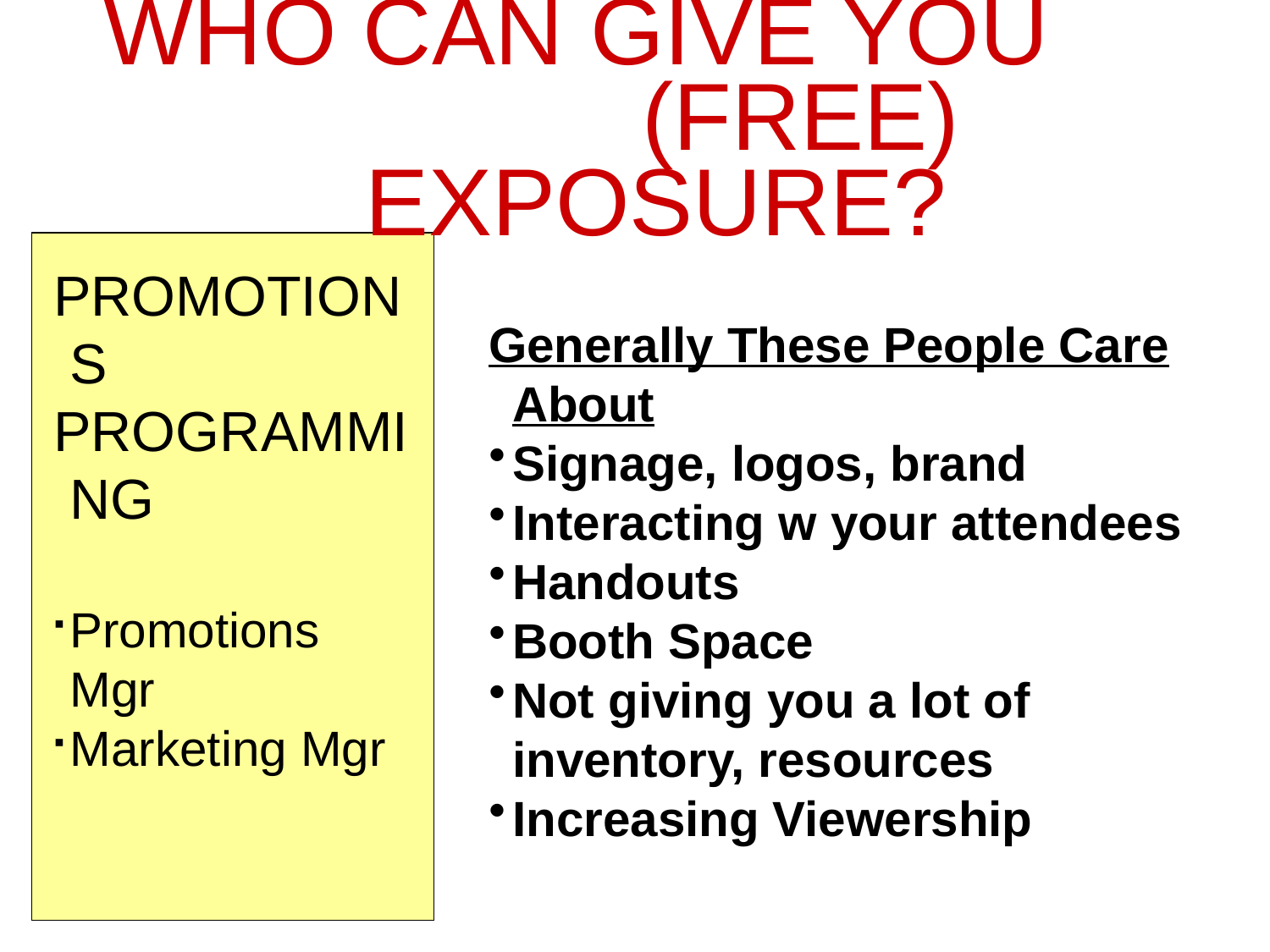

WHO CAN GIVE YOU                  (FREE) EXPOSURE?

PROMOTIONS
PROGRAMMING

Promotions Mgr
Marketing Mgr
Generally These People Care About
Signage, logos, brand
Interacting w your attendees
Handouts
Booth Space
Not giving you a lot of inventory, resources
Increasing Viewership